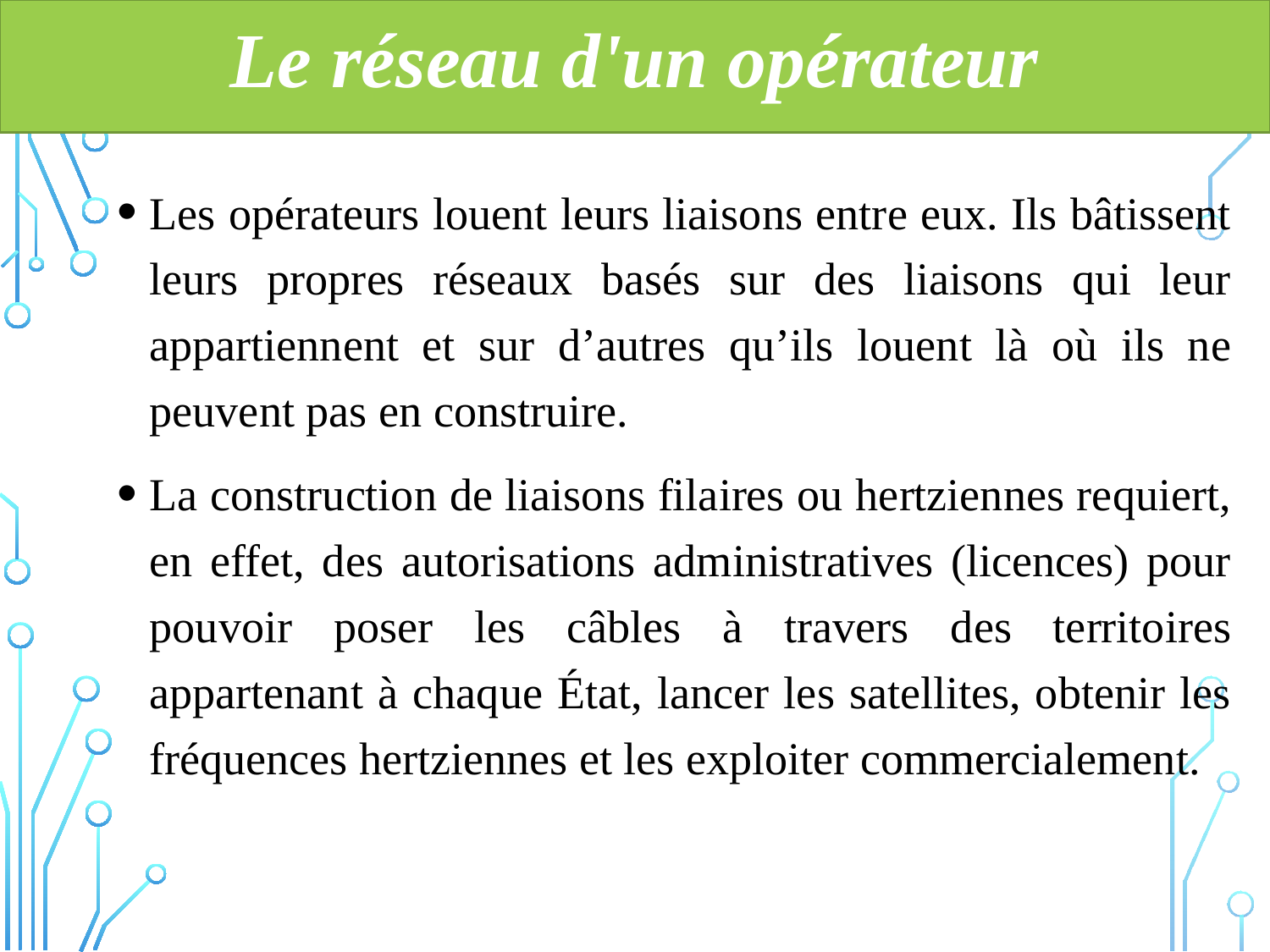

Le réseau d'un opérateur
Les opérateurs louent leurs liaisons entre eux. Ils bâtissent leurs propres réseaux basés sur des liaisons qui leur appartiennent et sur d’autres qu’ils louent là où ils ne peuvent pas en construire.
La construction de liaisons filaires ou hertziennes requiert, en effet, des autorisations administratives (licences) pour pouvoir poser les câbles à travers des territoires appartenant à chaque État, lancer les satellites, obtenir les fréquences hertziennes et les exploiter commercialement.